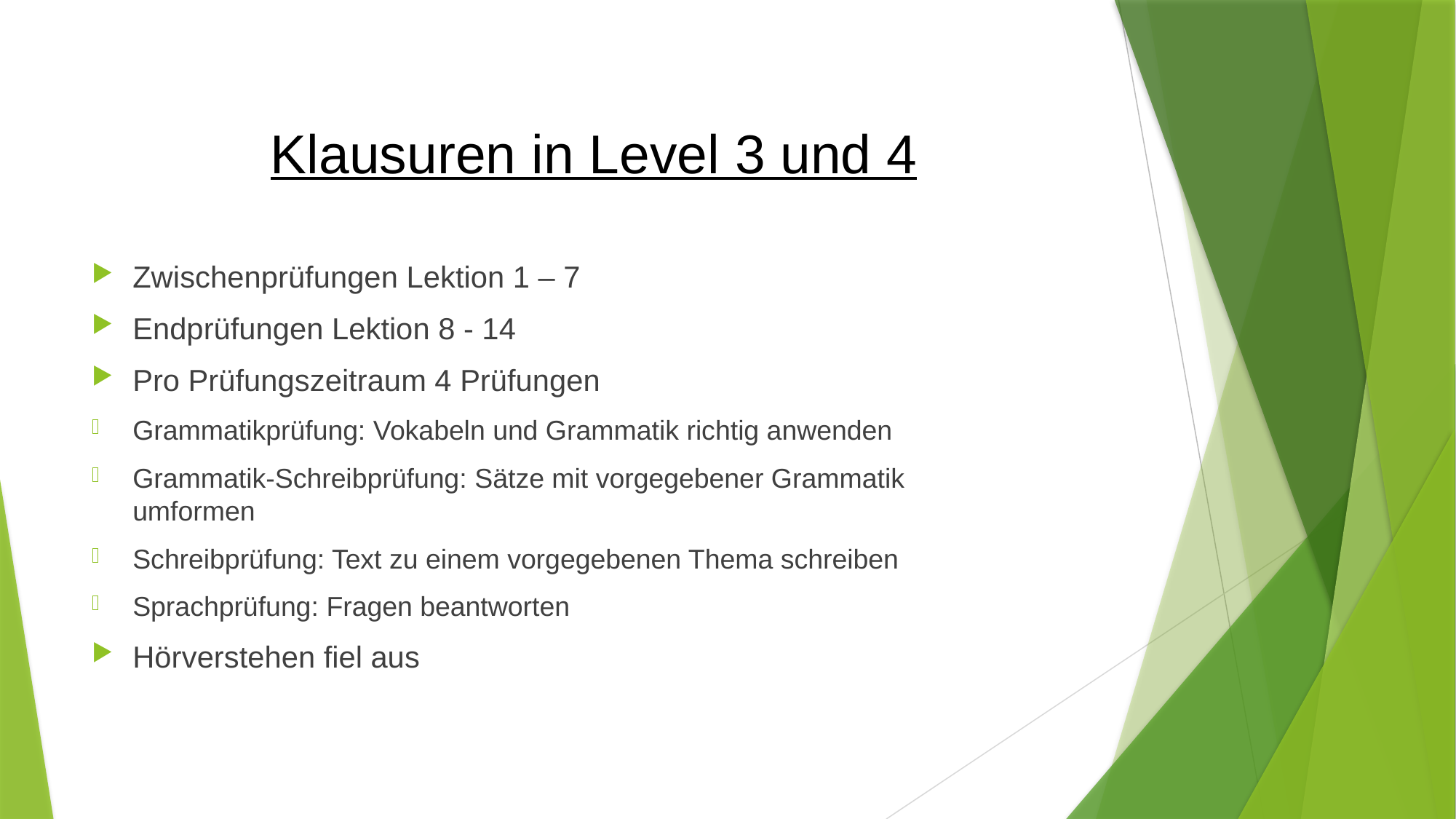

# Klausuren in Level 3 und 4

Zwischenprüfungen Lektion 1 – 7
Endprüfungen Lektion 8 - 14
Pro Prüfungszeitraum 4 Prüfungen
Grammatikprüfung: Vokabeln und Grammatik richtig anwenden
Grammatik-Schreibprüfung: Sätze mit vorgegebener Grammatik umformen
Schreibprüfung: Text zu einem vorgegebenen Thema schreiben
Sprachprüfung: Fragen beantworten
Hörverstehen fiel aus